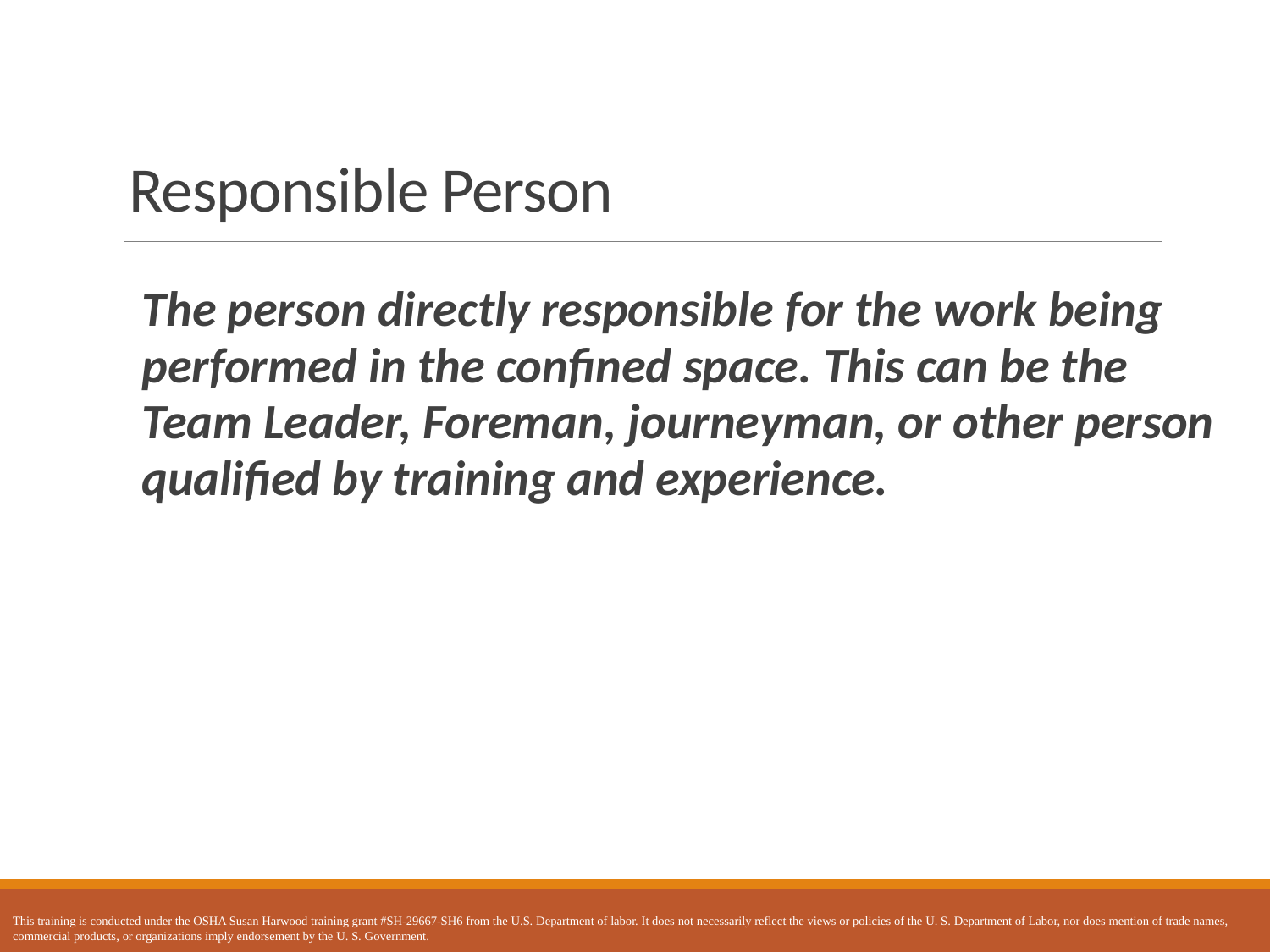

# Responsible Person
The person directly responsible for the work being performed in the confined space. This can be the Team Leader, Foreman, journeyman, or other person qualified by training and experience.
This training is conducted under the OSHA Susan Harwood training grant #SH-29667-SH6 from the U.S. Department of labor. It does not necessarily reflect the views or policies of the U. S. Department of Labor, nor does mention of trade names, commercial products, or organizations imply endorsement by the U. S. Government.